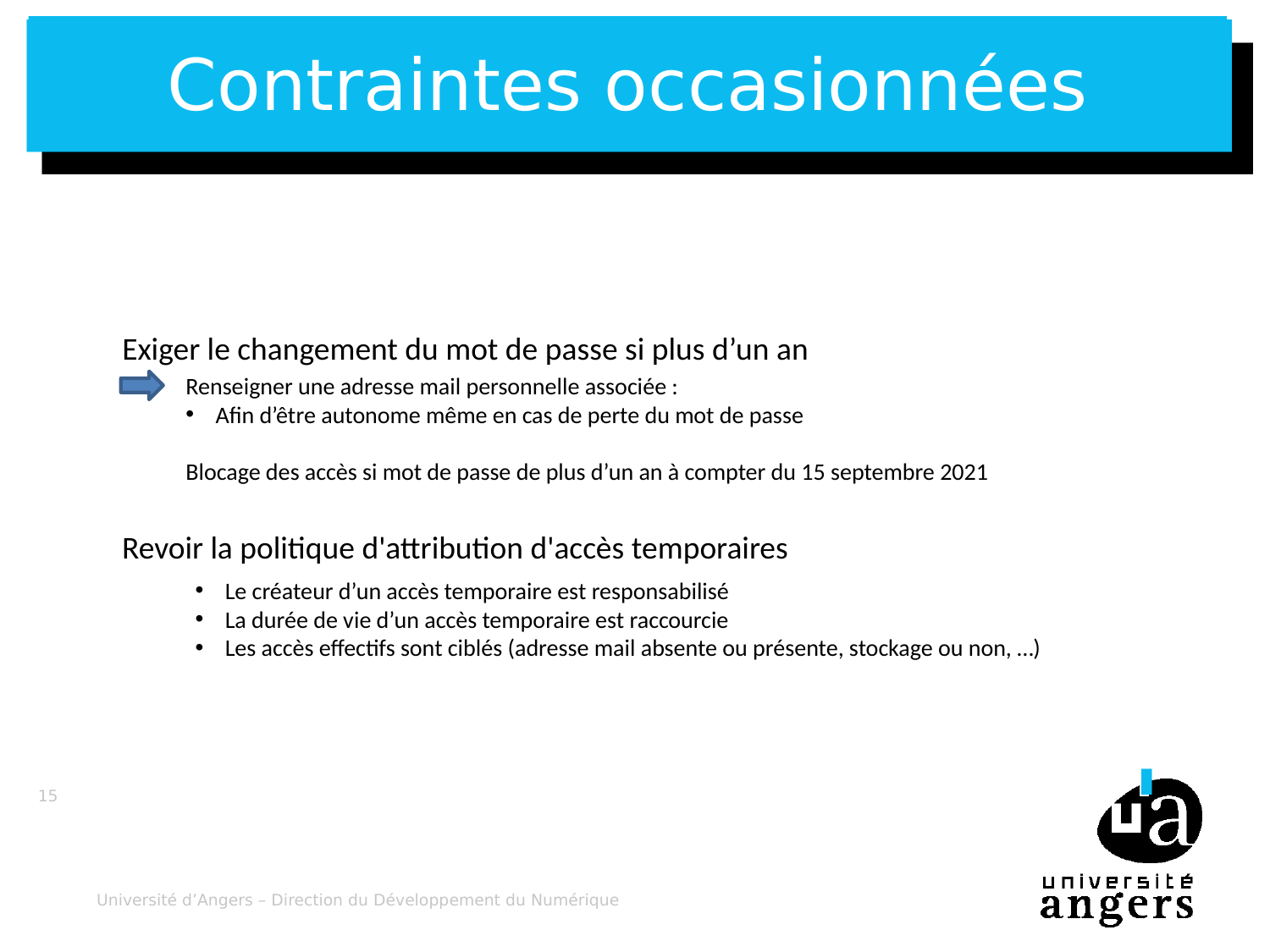

Contraintes occasionnées

Exiger le changement du mot de passe si plus d’un an
Renseigner une adresse mail personnelle associée :
Afin d’être autonome même en cas de perte du mot de passe

Blocage des accès si mot de passe de plus d’un an à compter du 15 septembre 2021

Revoir la politique d'attribution d'accès temporaires
Le créateur d’un accès temporaire est responsabilisé
La durée de vie d’un accès temporaire est raccourcie
Les accès effectifs sont ciblés (adresse mail absente ou présente, stockage ou non, …)

15
Université d’Angers – Direction du Développement du Numérique